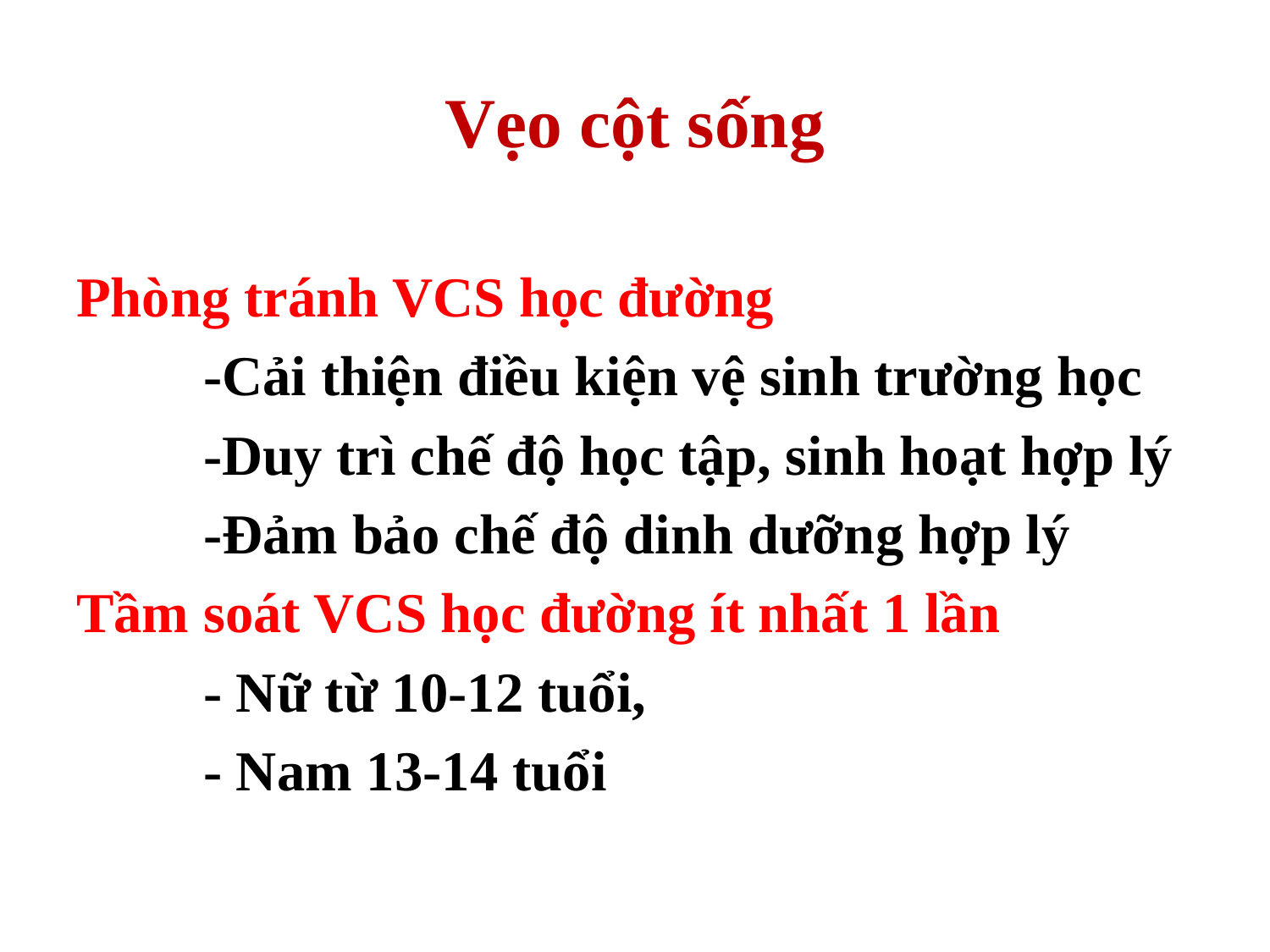

# Vẹo cột sống
Phòng tránh VCS học đường
	-Cải thiện điều kiện vệ sinh trường học
	-Duy trì chế độ học tập, sinh hoạt hợp lý
	-Đảm bảo chế độ dinh dưỡng hợp lý
Tầm soát VCS học đường ít nhất 1 lần
	- Nữ từ 10-12 tuổi,
	- Nam 13-14 tuổi